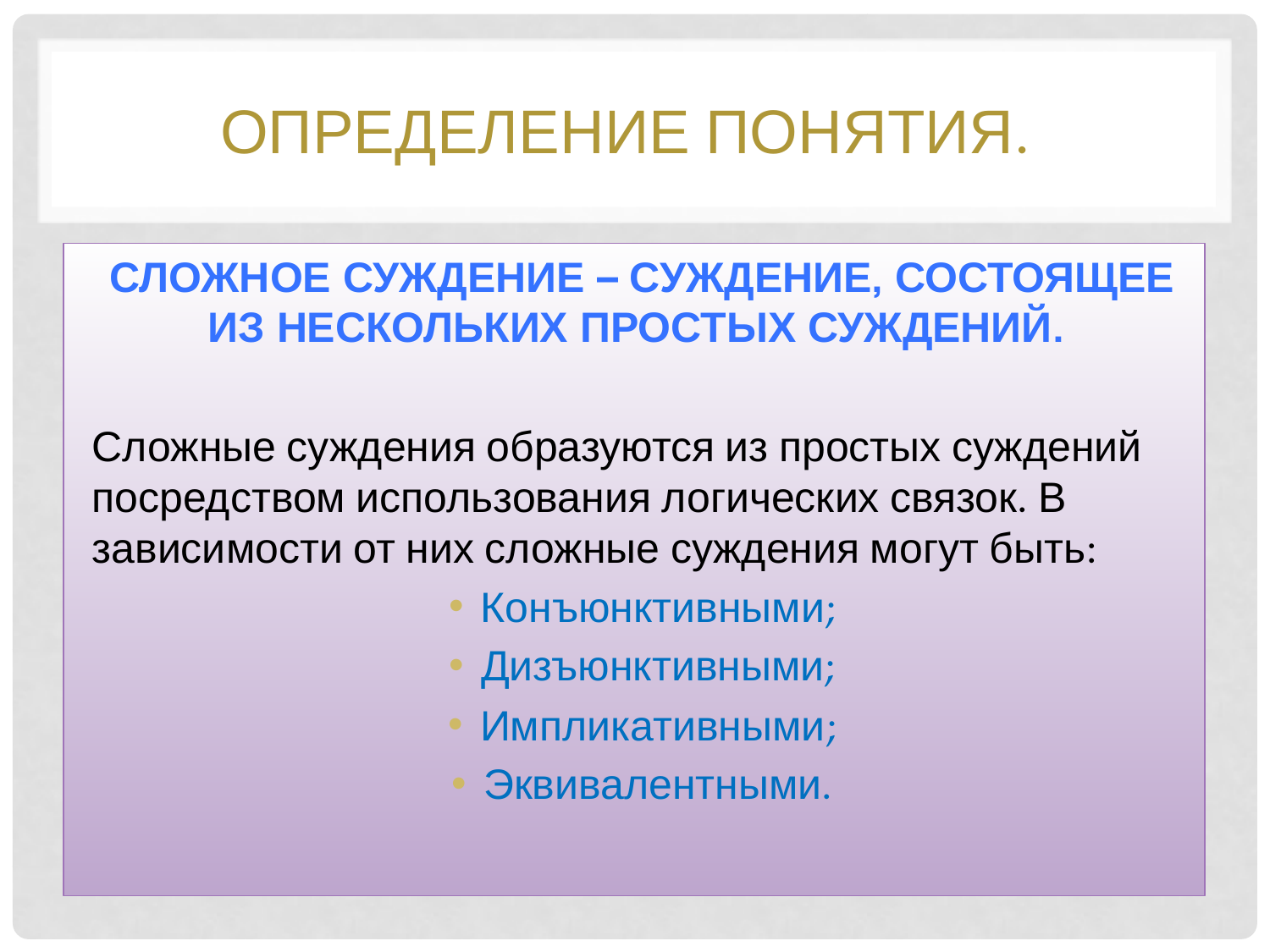

# Определение понятия.
Сложное суждение – суждение, состоящее из нескольких простых суждений.

Сложные суждения образуются из простых суждений посредством использования логических связок. В зависимости от них сложные суждения могут быть:
Конъюнктивными;
Дизъюнктивными;
Импликативными;
Эквивалентными.